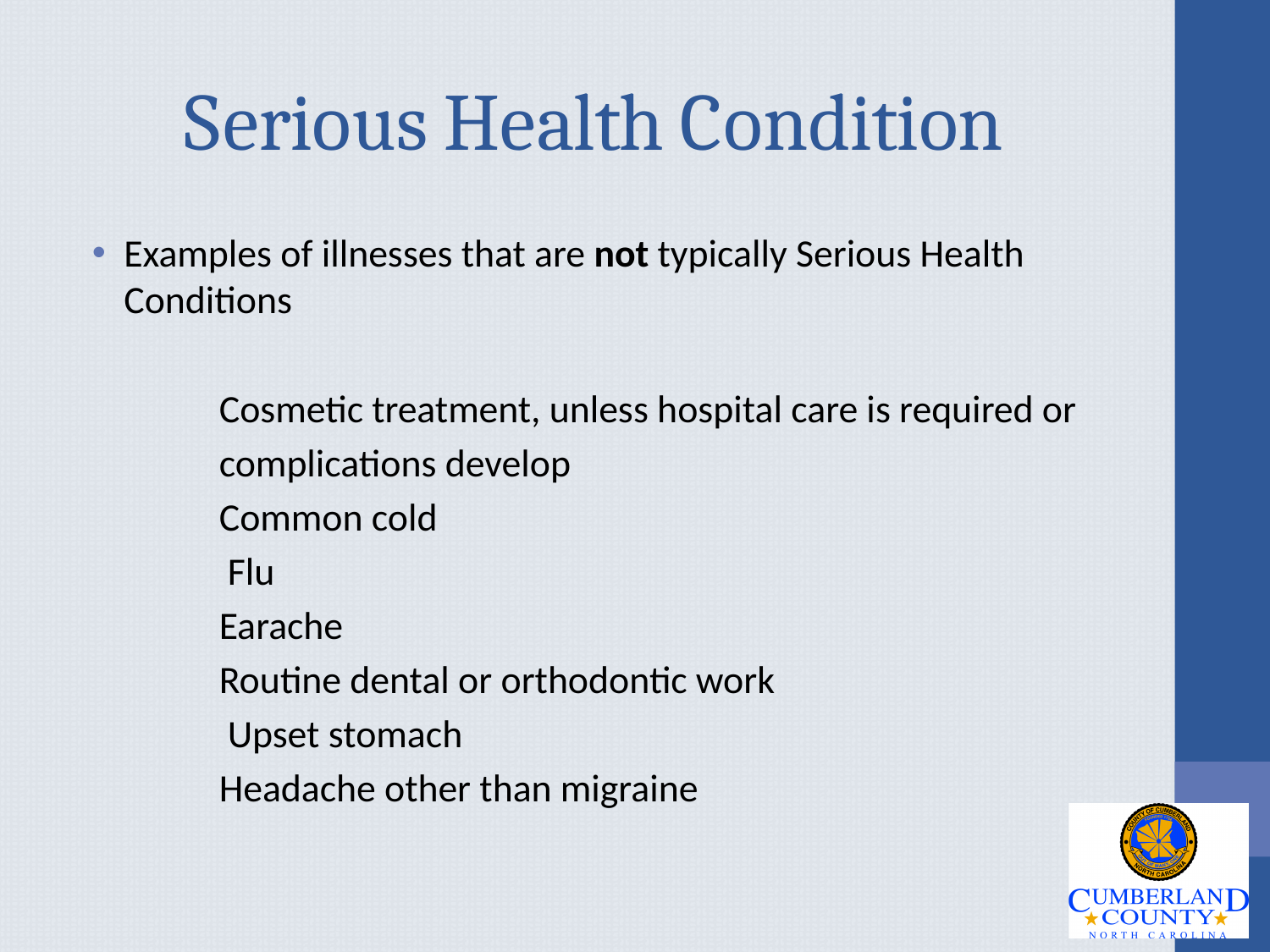

# Serious Health Condition
Examples of illnesses that are not typically Serious Health Conditions

	Cosmetic treatment, unless hospital care is required or
	complications develop
	Common cold
	 Flu
	Earache
	Routine dental or orthodontic work
	 Upset stomach
	Headache other than migraine